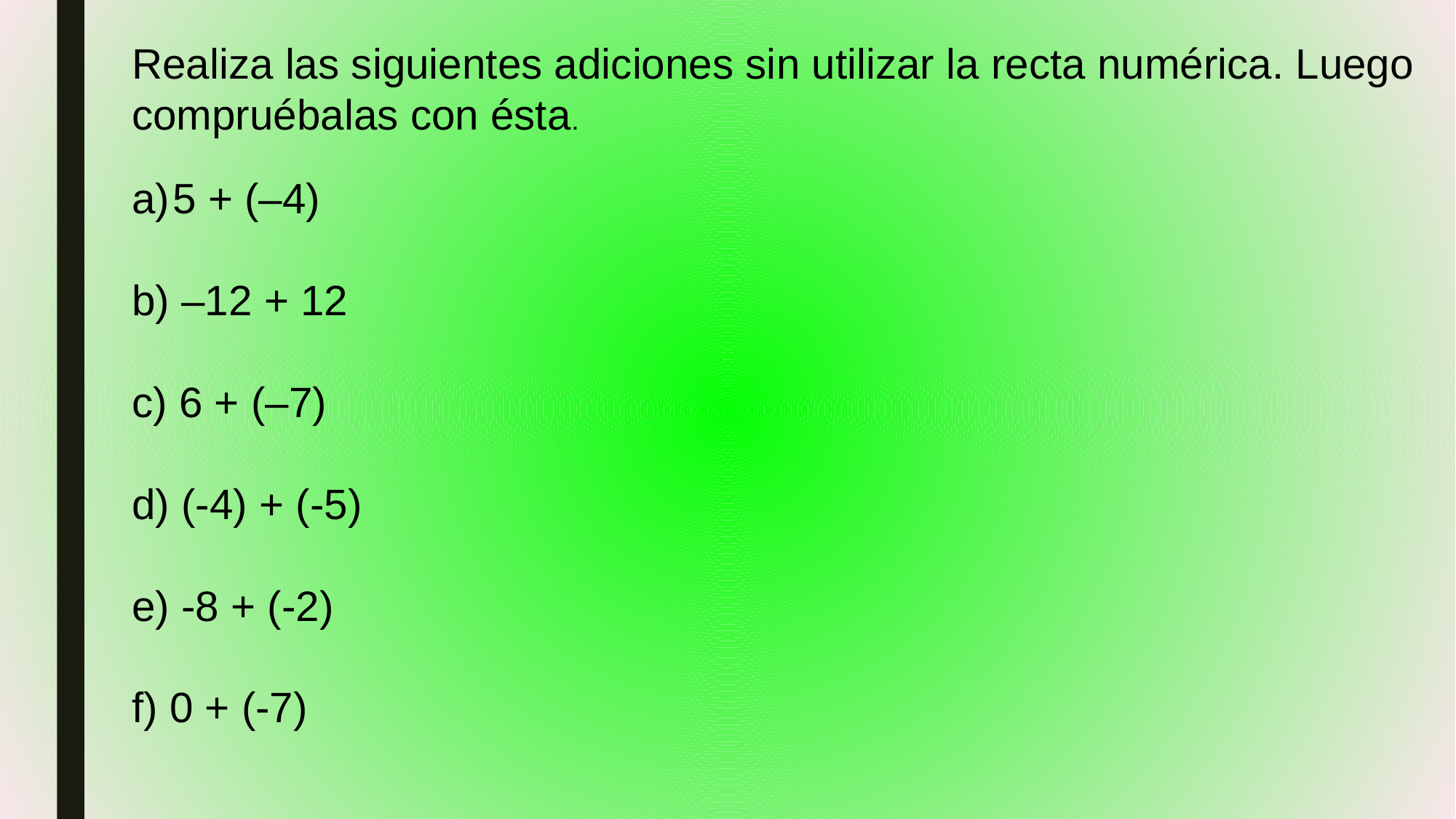

Realiza las siguientes adiciones sin utilizar la recta numérica. Luego compruébalas con ésta.

5 + (–4)

b) –12 + 12

c) 6 + (–7)

d) (-4) + (-5)

e) -8 + (-2)

f) 0 + (-7)